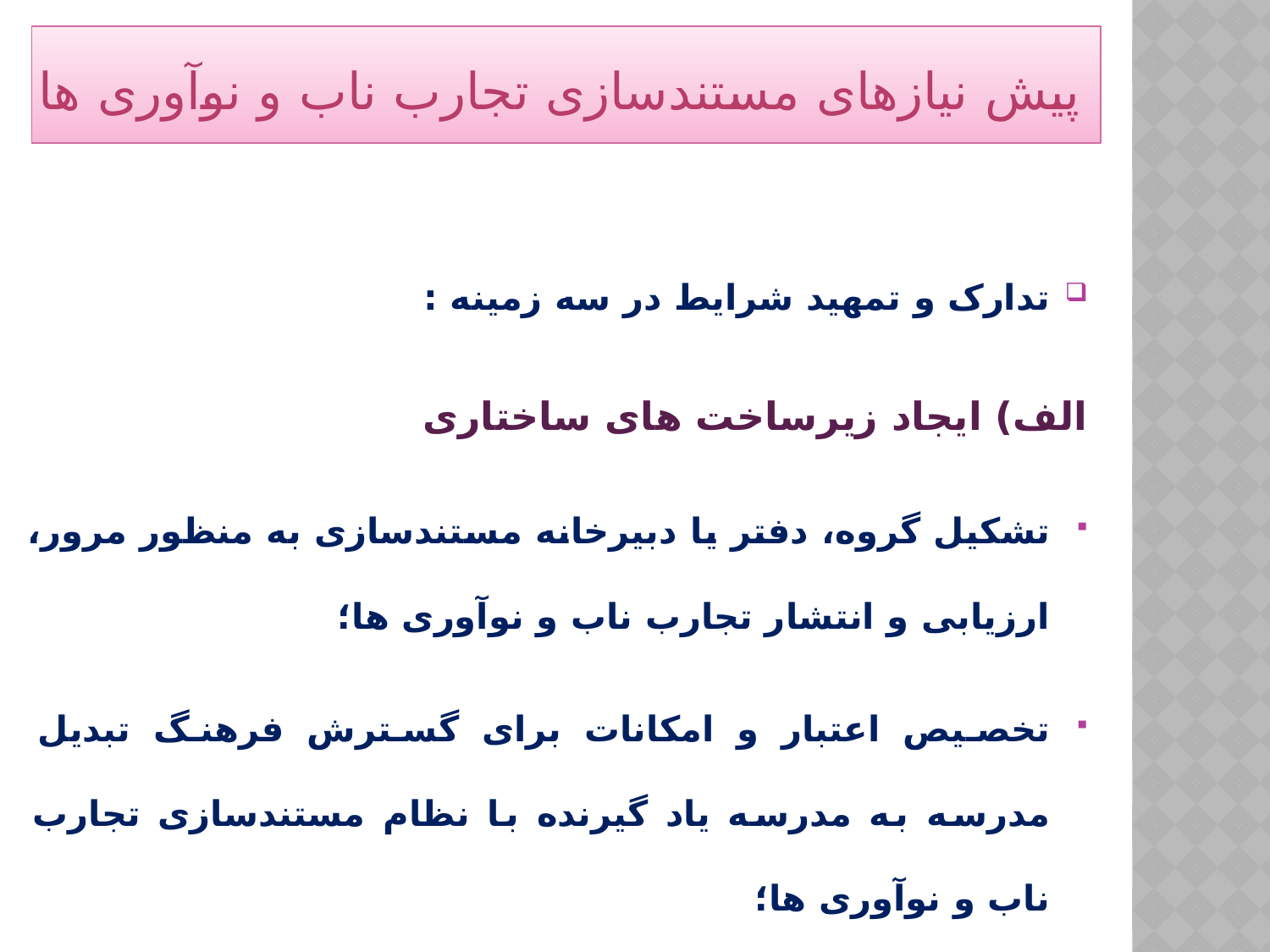

# پیش نیازهای مستندسازی تجارب ناب و نوآوری ها
تدارک و تمهید شرایط در سه زمینه :
الف) ایجاد زیرساخت های ساختاری
تشکیل گروه، دفتر یا دبیرخانه مستندسازی به منظور مرور، ارزیابی و انتشار تجارب ناب و نوآوری ها؛
تخصیص اعتبار و امکانات برای گسترش فرهنگ تبدیل مدرسه به مدرسه یاد گیرنده با نظام مستندسازی تجارب ناب و نوآوری ها؛